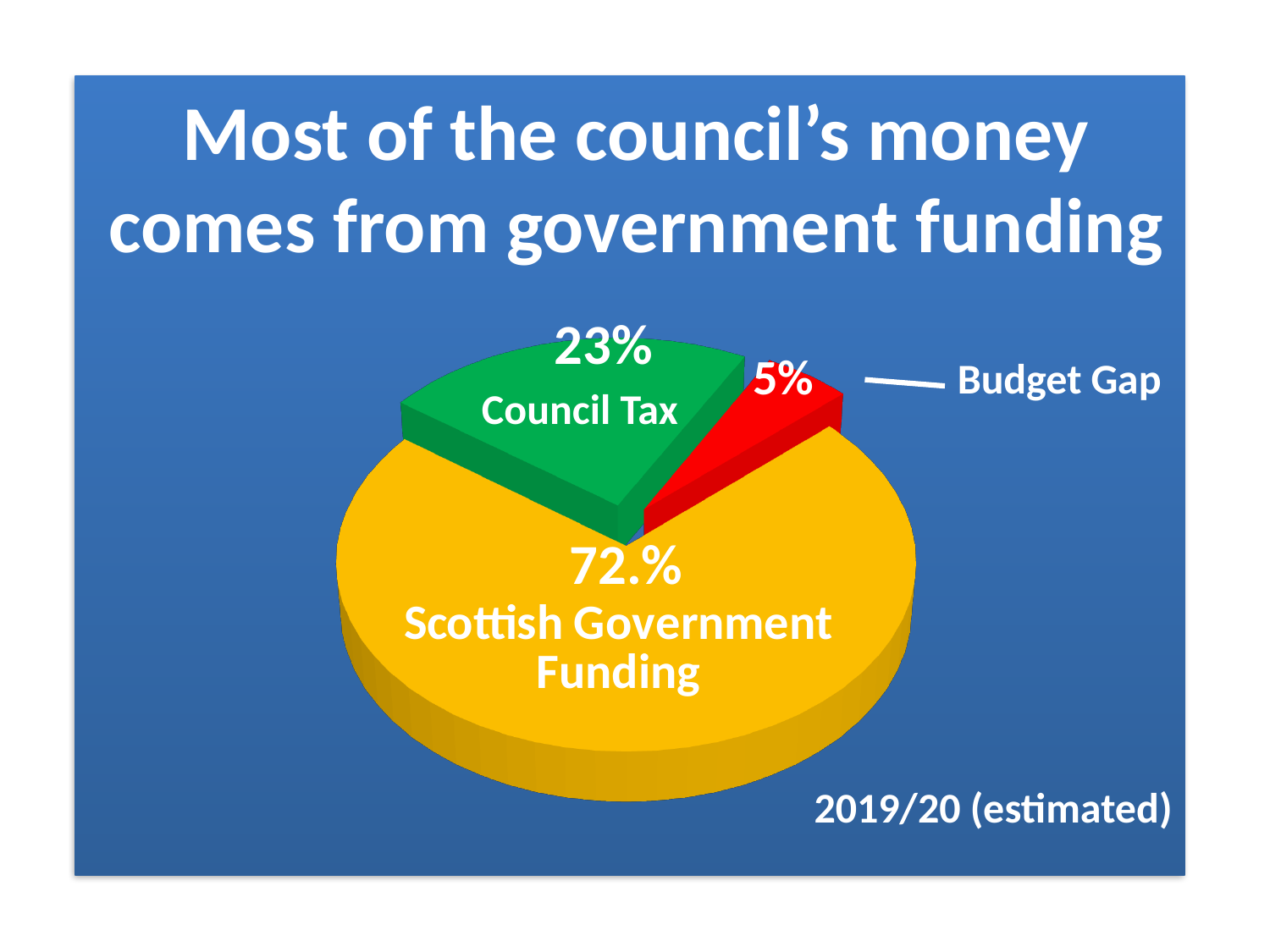

Most of the council’s money comes from government funding

2019/20 (estimated)

[unsupported chart]

Council Tax